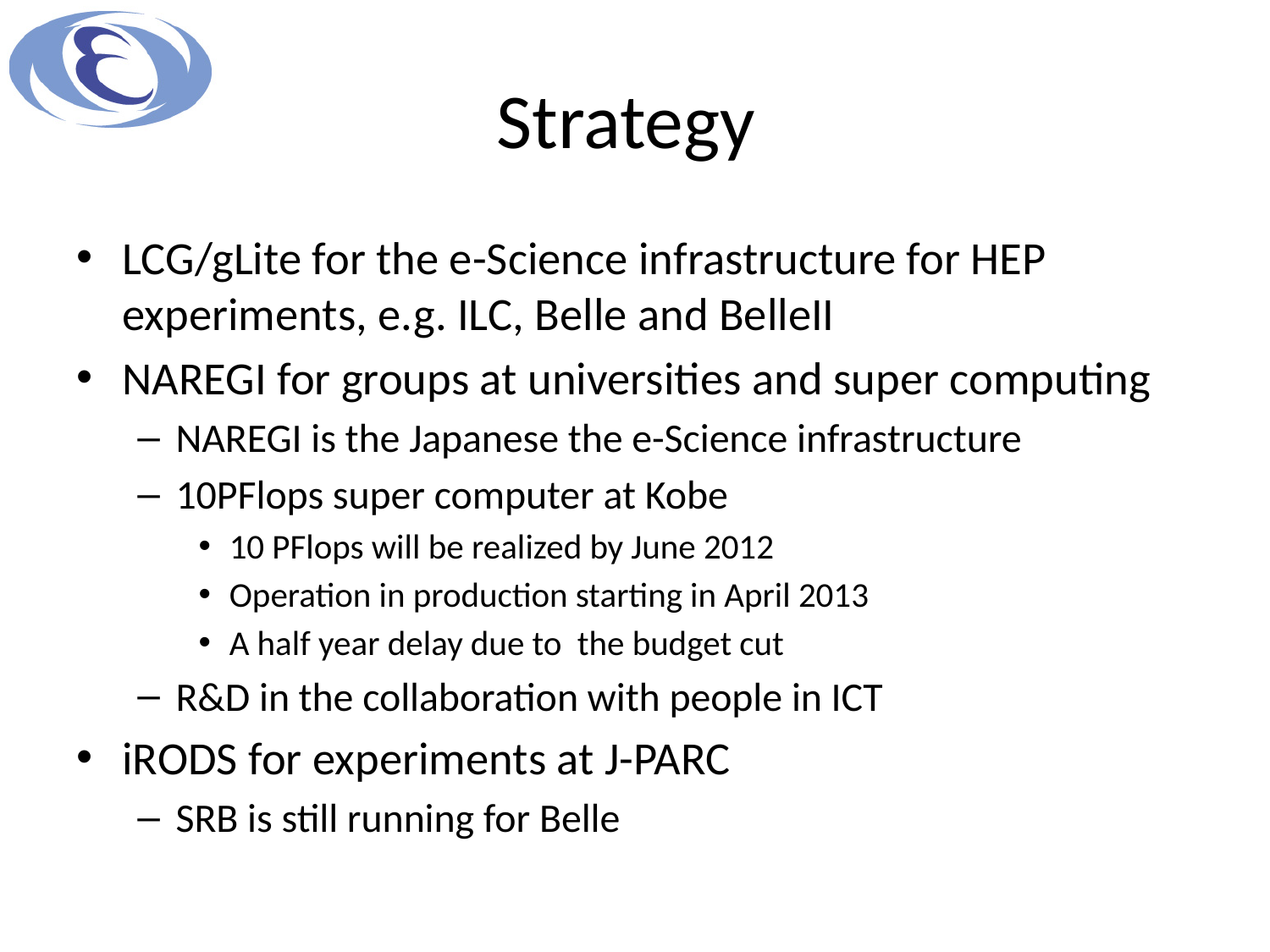

# Strategy
LCG/gLite for the e-Science infrastructure for HEP experiments, e.g. ILC, Belle and BelleII
NAREGI for groups at universities and super computing
NAREGI is the Japanese the e-Science infrastructure
10PFlops super computer at Kobe
10 PFlops will be realized by June 2012
Operation in production starting in April 2013
A half year delay due to  the budget cut
R&D in the collaboration with people in ICT
iRODS for experiments at J-PARC
SRB is still running for Belle